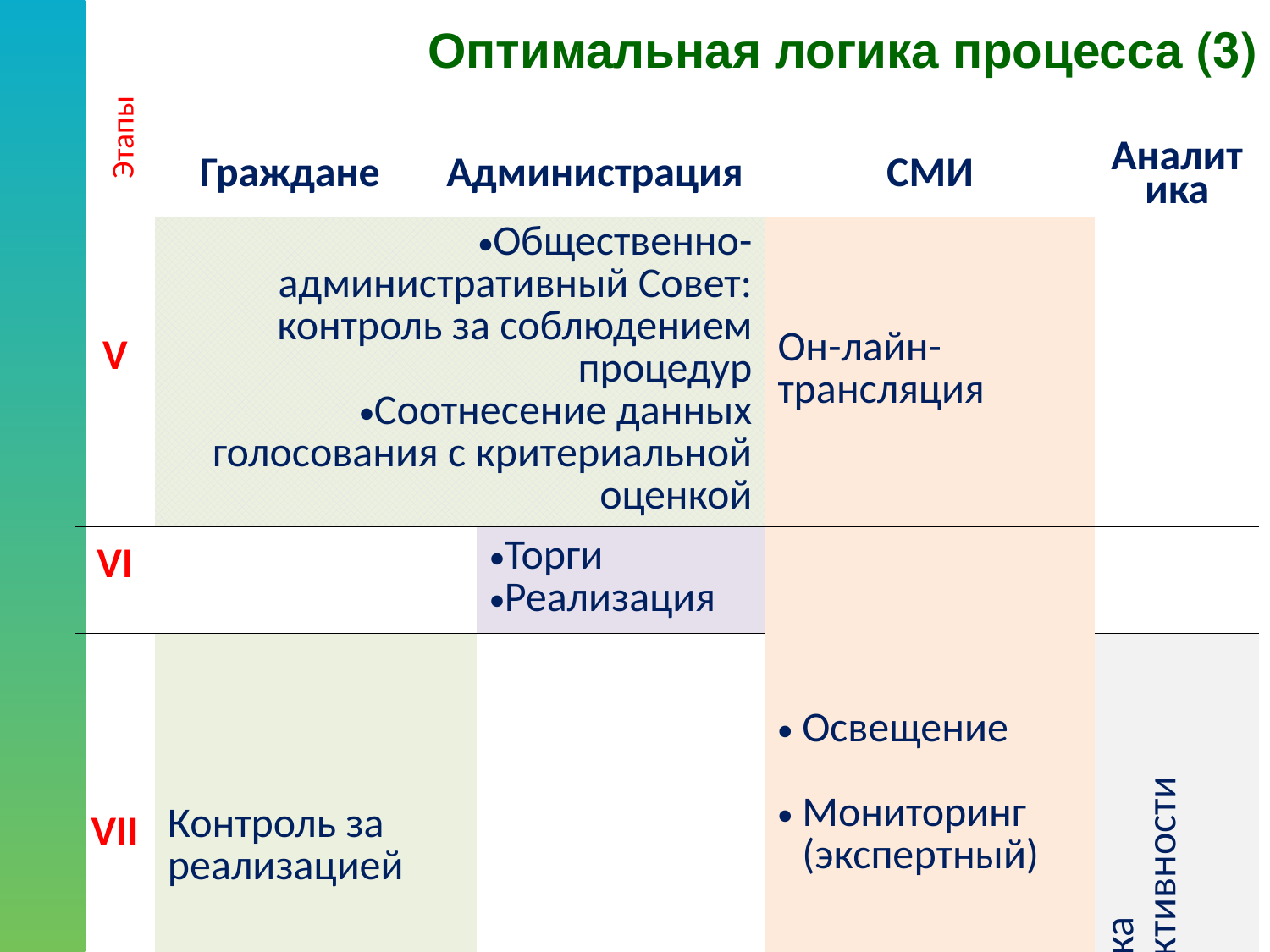

# Оптимальная логика процесса (3)
Этапы
|  | Граждане | Администрация | Администрация | СМИ | Аналитика |
| --- | --- | --- | --- | --- | --- |
| V | Общественно-административный Совет: контроль за соблюдением процедур Соотнесение данных голосования с критериальной оценкой |  |  | Он-лайн-трансляция |  |
| VI |  |  | Торги Реализация | Освещение Мониторинг (экспертный) |  |
| VII | Контроль за реализацией |  |  |  | Оценка эффективности |